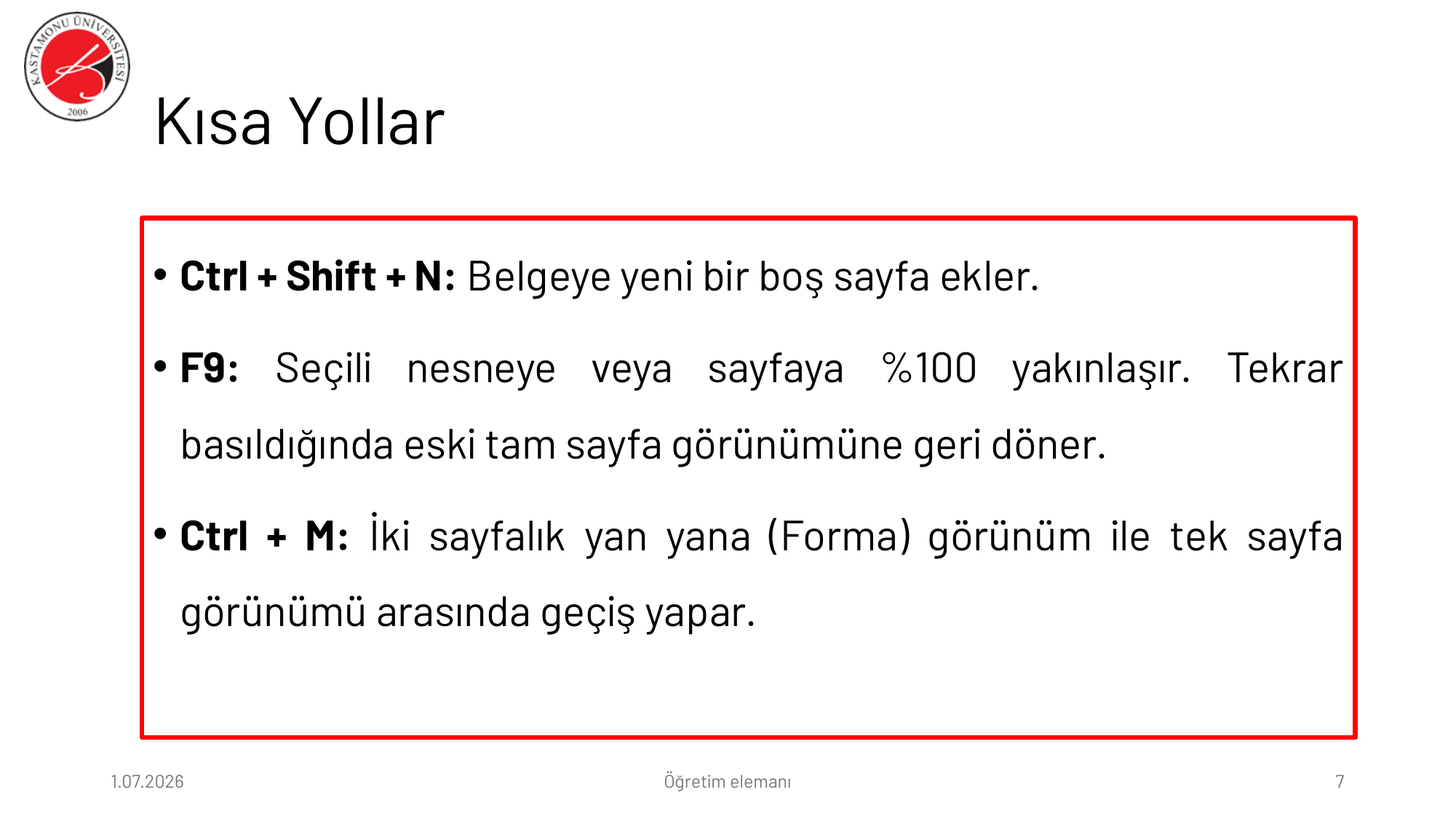

# Kısa Yollar
Ctrl + Shift + N: Belgeye yeni bir boş sayfa ekler.
F9: Seçili nesneye veya sayfaya %100 yakınlaşır. Tekrar basıldığında eski tam sayfa görünümüne geri döner.
Ctrl + M: İki sayfalık yan yana (Forma) görünüm ile tek sayfa görünümü arasında geçiş yapar.

1.07.2026
Öğretim elemanı
7